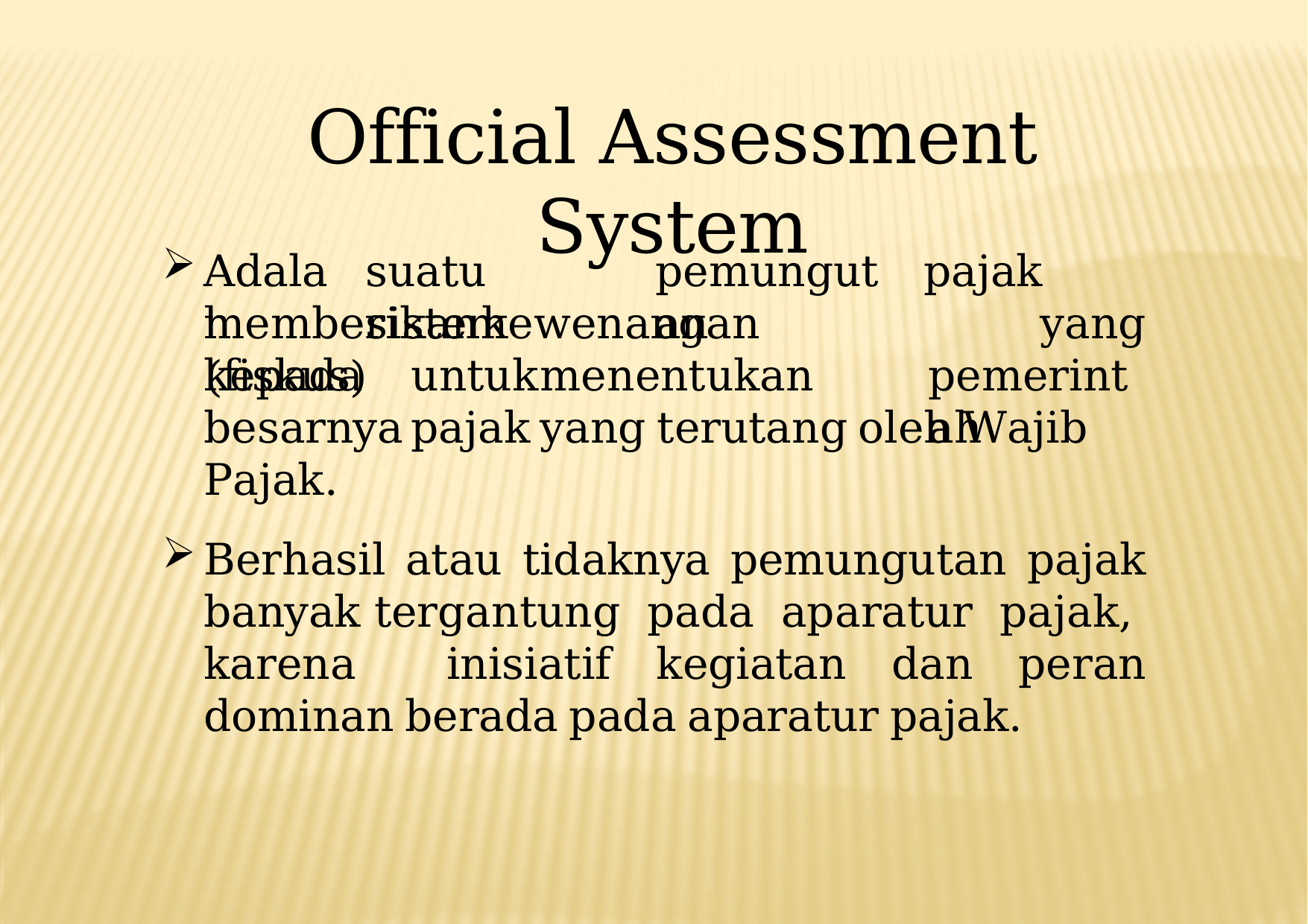

Official Assessment System
Adalah
suatu	sistem
pemungutan
pajak	yang pemerintah
memberikan	kewenangan	kepada
(fiskus)	untuk	menentukan	besarnya	pajak	yang terutang oleh Wajib Pajak.
Berhasil atau tidaknya pemungutan pajak banyak tergantung  pada  aparatur  pajak,  karena  inisiatif kegiatan dan peran dominan berada pada aparatur pajak.